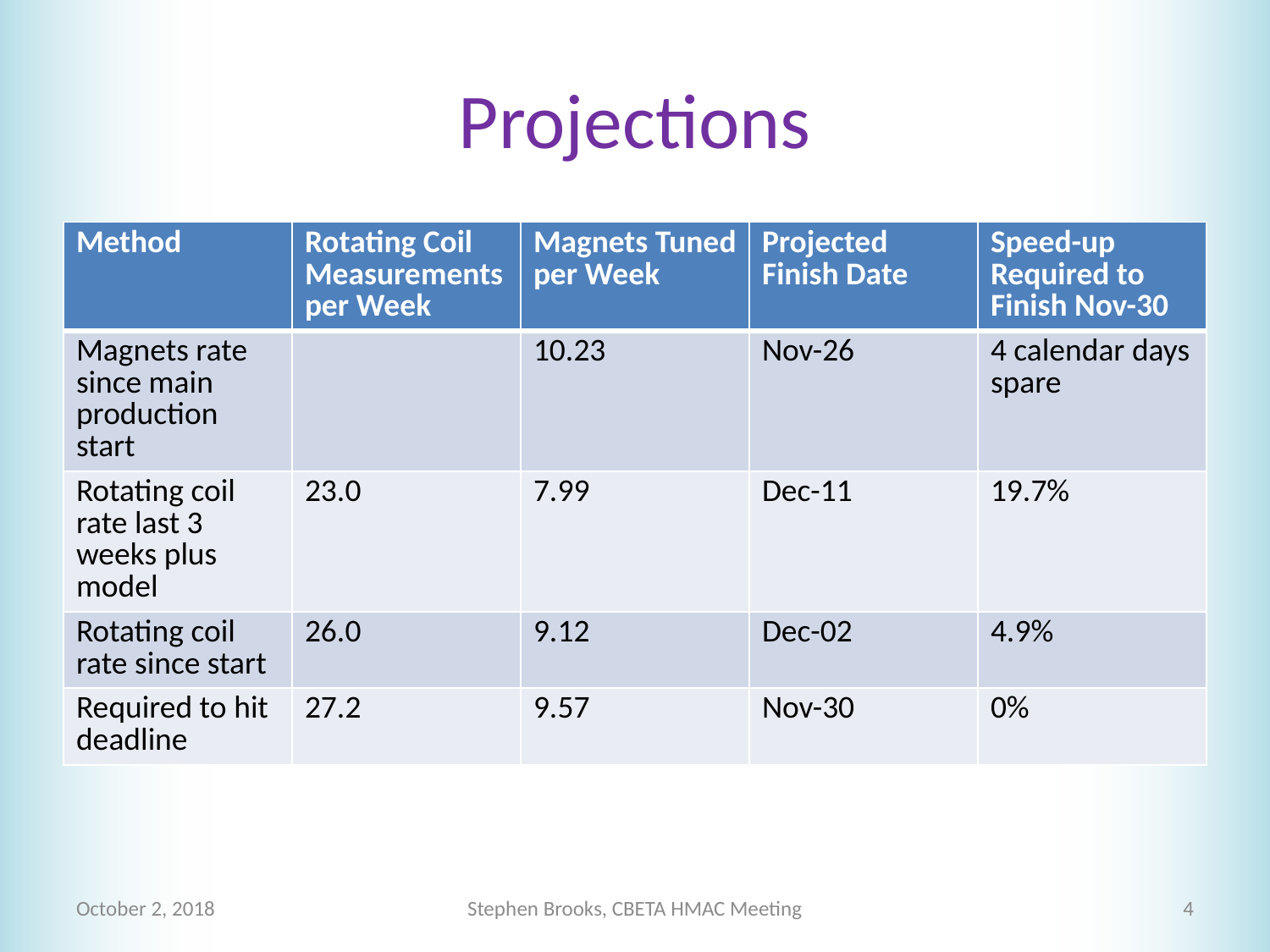

# Projections
| Method | Rotating Coil Measurements per Week | Magnets Tuned per Week | Projected Finish Date | Speed-up Required to Finish Nov-30 |
| --- | --- | --- | --- | --- |
| Magnets rate since main production start |  | 10.23 | Nov-26 | 4 calendar days spare |
| Rotating coil rate last 3 weeks plus model | 23.0 | 7.99 | Dec-11 | 19.7% |
| Rotating coil rate since start | 26.0 | 9.12 | Dec-02 | 4.9% |
| Required to hit deadline | 27.2 | 9.57 | Nov-30 | 0% |
October 2, 2018
Stephen Brooks, CBETA HMAC Meeting
4